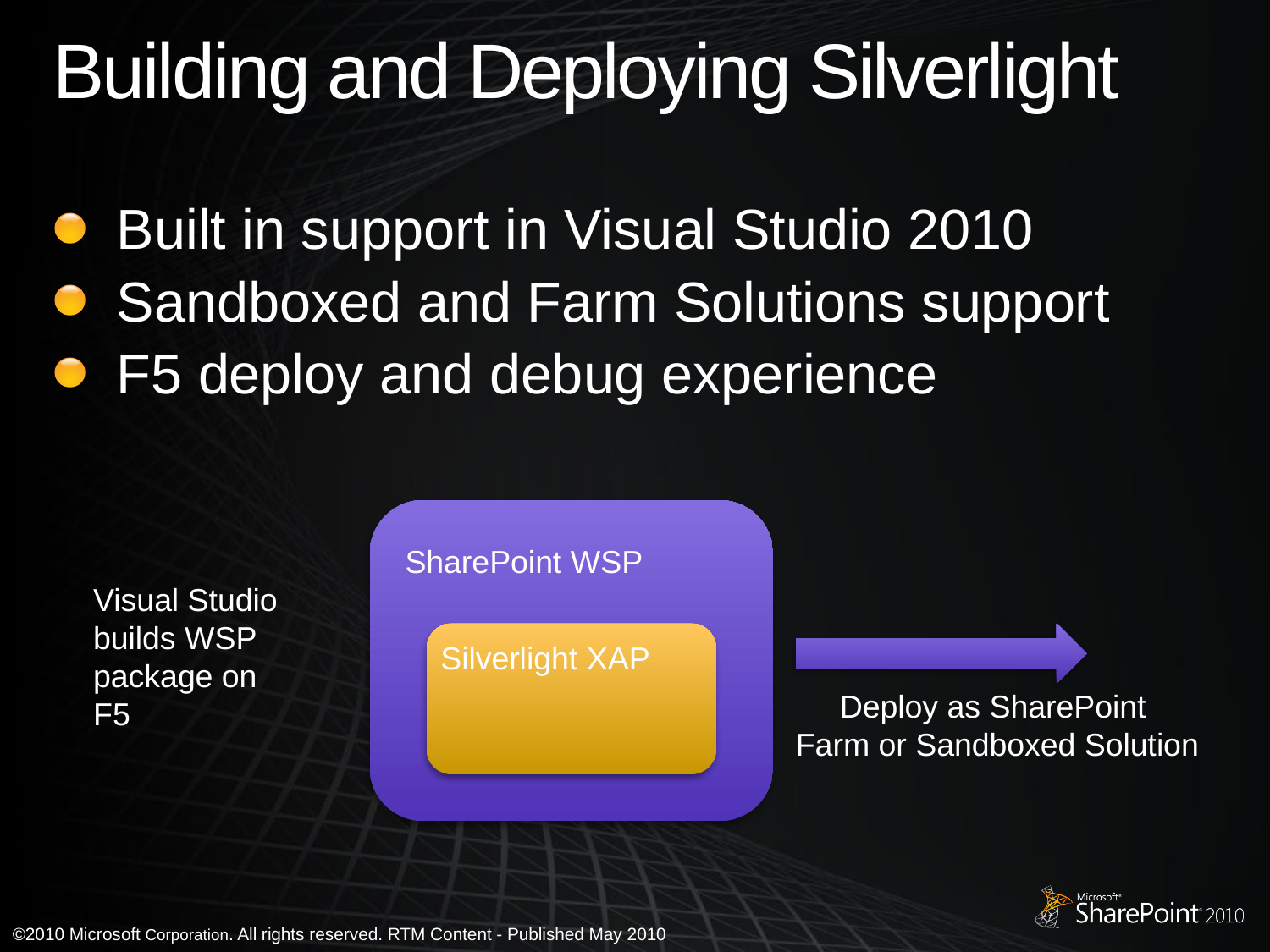

# Building and Deploying Silverlight
Built in support in Visual Studio 2010
Sandboxed and Farm Solutions support
F5 deploy and debug experience

SharePoint WSP
Visual Studio builds WSP package on F5

Silverlight XAP
Deploy as SharePoint
Farm or Sandboxed Solution